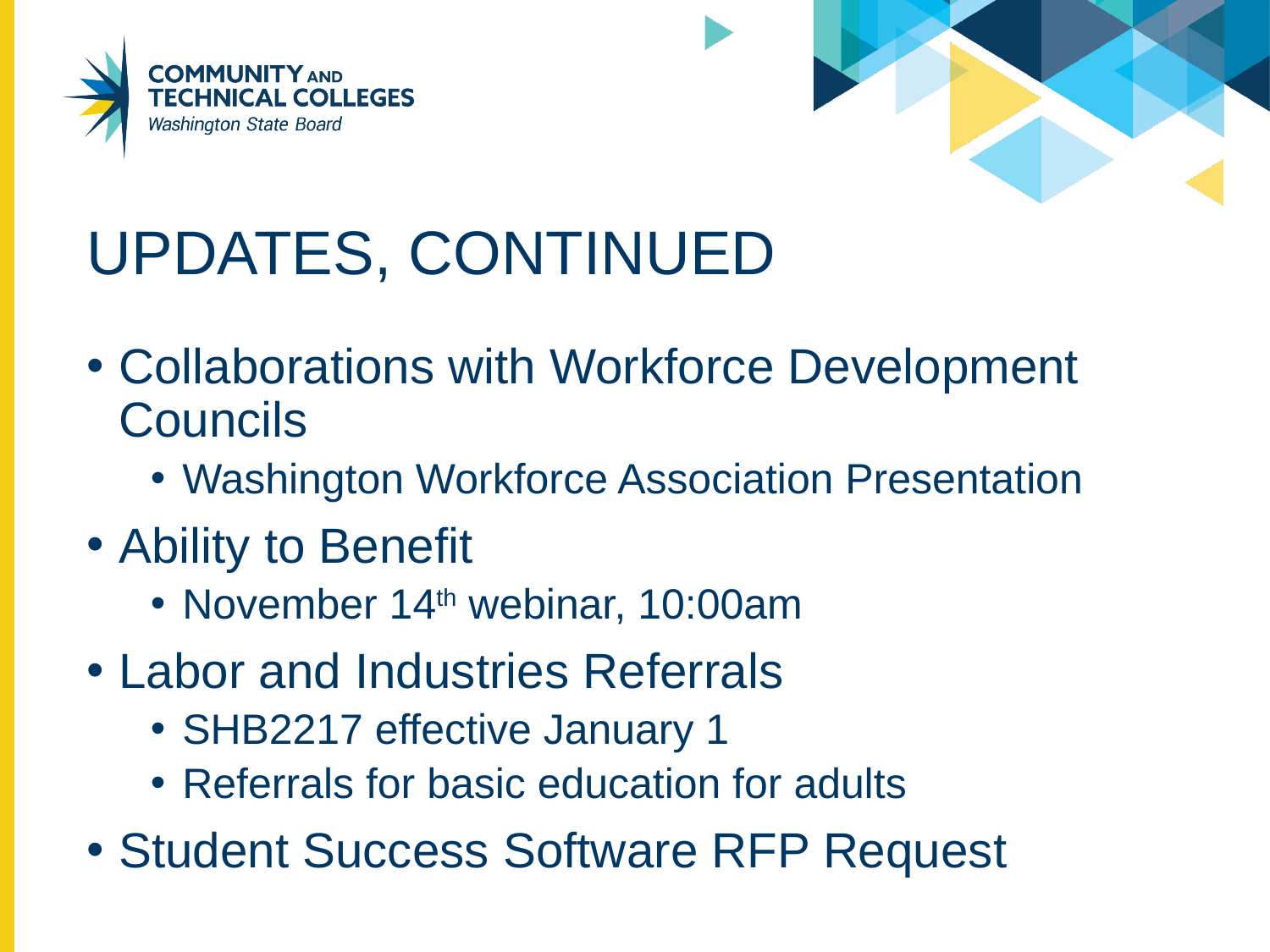

# Updates, continued
Collaborations with Workforce Development Councils
Washington Workforce Association Presentation
Ability to Benefit
November 14th webinar, 10:00am
Labor and Industries Referrals
SHB2217 effective January 1
Referrals for basic education for adults
Student Success Software RFP Request